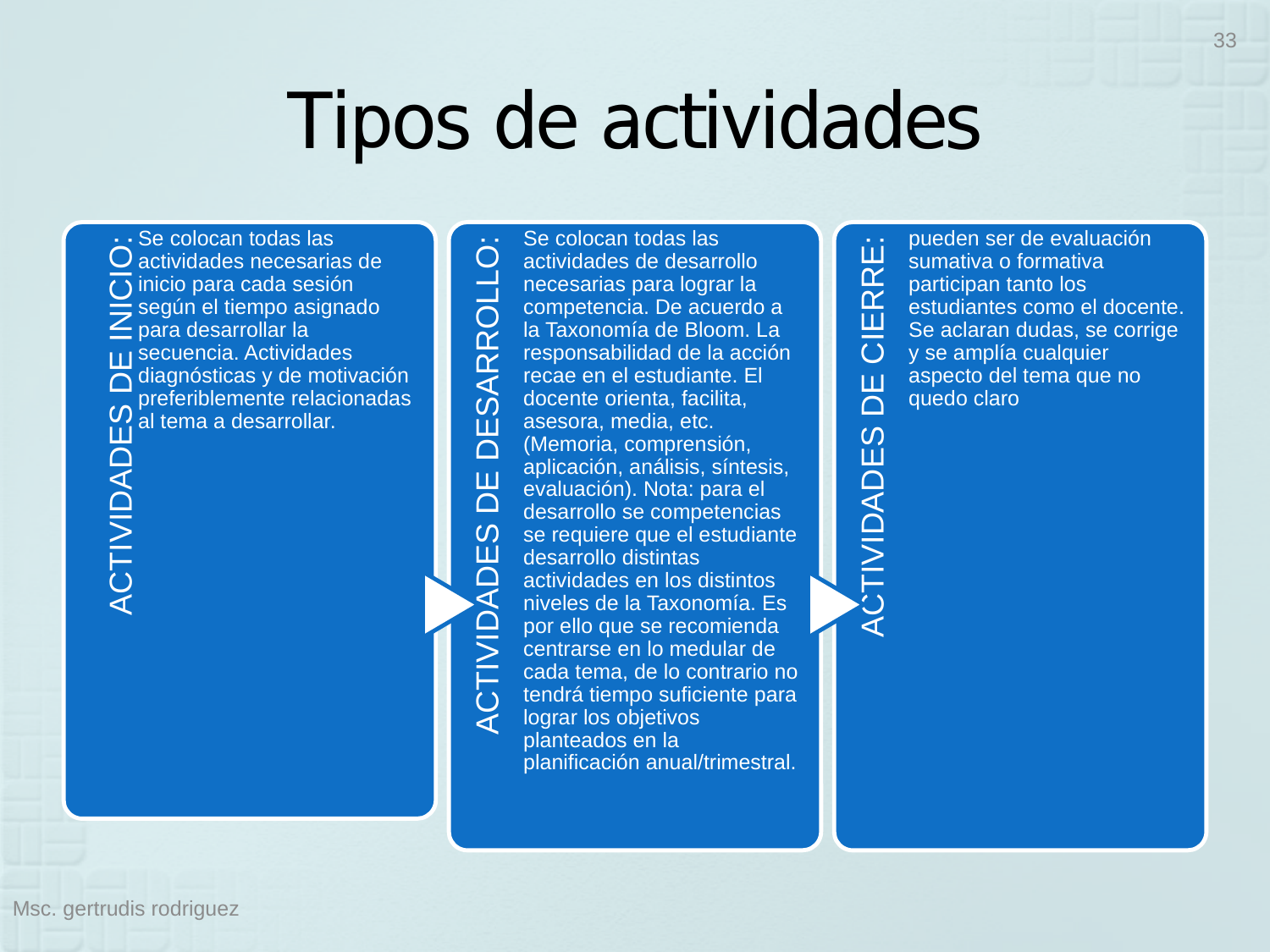

33
# Tipos de actividades
ACTIVIDADES DE INICIO:
Se colocan todas las actividades necesarias de inicio para cada sesión según el tiempo asignado para desarrollar la secuencia. Actividades diagnósticas y de motivación preferiblemente relacionadas al tema a desarrollar.
ACTIVIDADES DE DESARROLLO:
Se colocan todas las actividades de desarrollo necesarias para lograr la competencia. De acuerdo a la Taxonomía de Bloom. La responsabilidad de la acción recae en el estudiante. El docente orienta, facilita, asesora, media, etc. (Memoria, comprensión, aplicación, análisis, síntesis, evaluación). Nota: para el desarrollo se competencias se requiere que el estudiante desarrollo distintas actividades en los distintos niveles de la Taxonomía. Es por ello que se recomienda centrarse en lo medular de cada tema, de lo contrario no tendrá tiempo suficiente para lograr los objetivos planteados en la planificación anual/trimestral.
ACTIVIDADES DE CIERRE:
pueden ser de evaluación sumativa o formativa participan tanto los estudiantes como el docente. Se aclaran dudas, se corrige y se amplía cualquier aspecto del tema que no quedo claro
Msc. gertrudis rodriguez